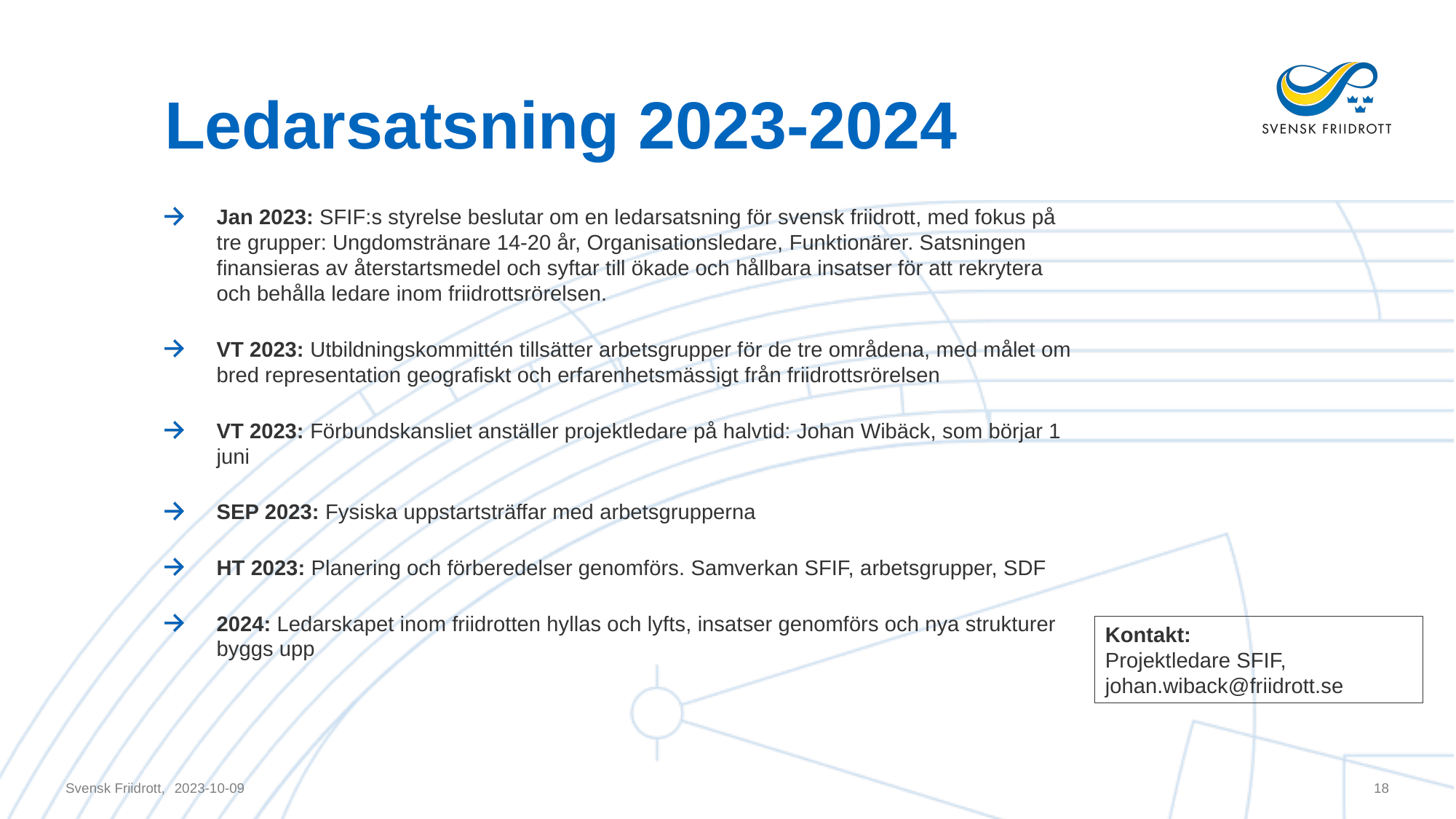

# Ledarsatsning 2023-2024
Jan 2023: SFIF:s styrelse beslutar om en ledarsatsning för svensk friidrott, med fokus på tre grupper: Ungdomstränare 14-20 år, Organisationsledare, Funktionärer. Satsningen finansieras av återstartsmedel och syftar till ökade och hållbara insatser för att rekrytera och behålla ledare inom friidrottsrörelsen.
VT 2023: Utbildningskommittén tillsätter arbetsgrupper för de tre områdena, med målet om bred representation geografiskt och erfarenhetsmässigt från friidrottsrörelsen
VT 2023: Förbundskansliet anställer projektledare på halvtid: Johan Wibäck, som börjar 1 juni
SEP 2023: Fysiska uppstartsträffar med arbetsgrupperna
HT 2023: Planering och förberedelser genomförs. Samverkan SFIF, arbetsgrupper, SDF
2024: Ledarskapet inom friidrotten hyllas och lyfts, insatser genomförs och nya strukturer byggs upp

Kontakt:
Projektledare SFIF, johan.wiback@friidrott.se
Svensk Friidrott,
2023-10-09
18